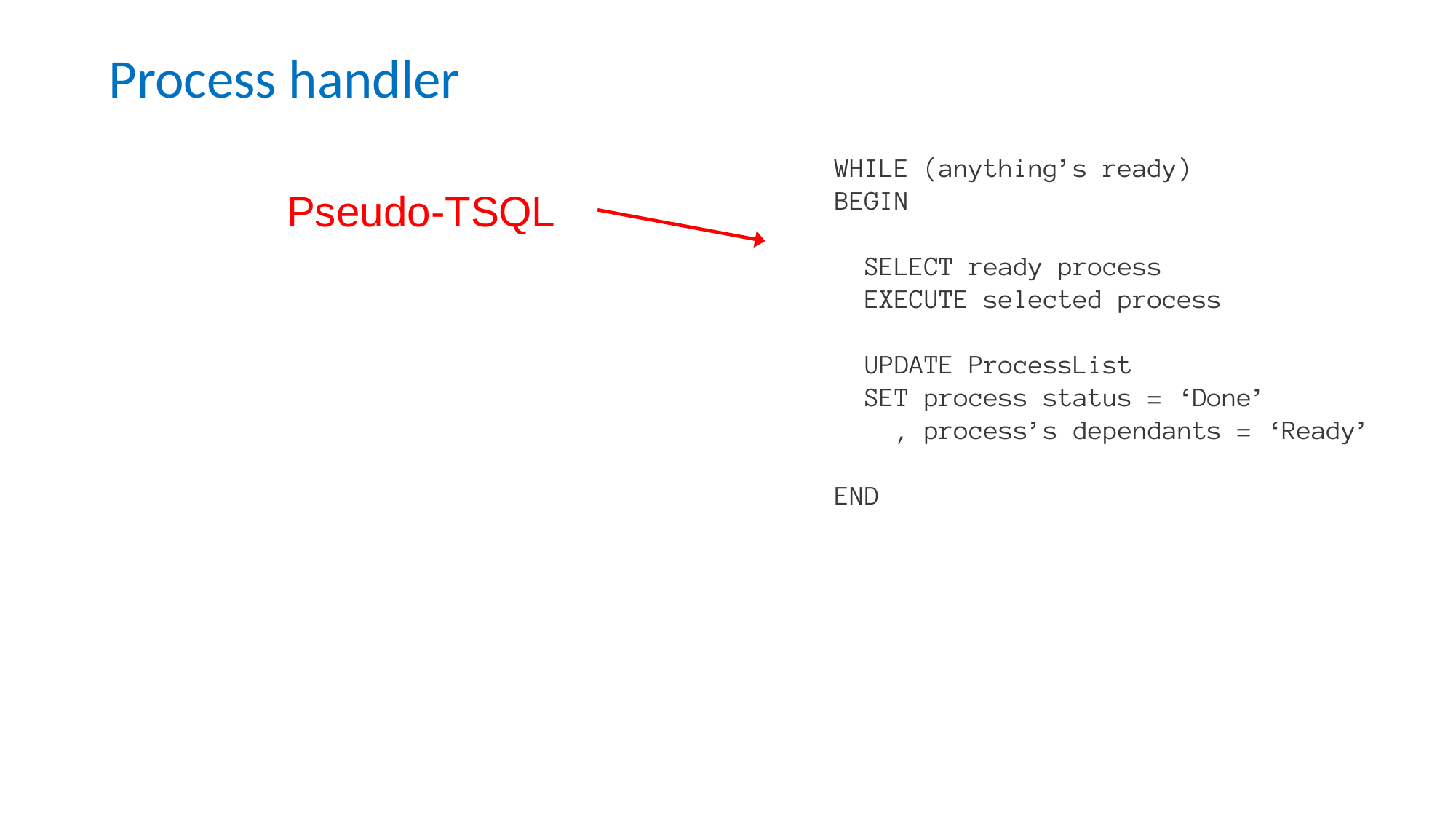

Process handler
WHILE (anything’s ready)
BEGIN

  SELECT ready process
  EXECUTE selected process

  UPDATE ProcessList
  SET process status = ‘Done’
    , process’s dependants = ‘Ready’

END
Pseudo-TSQL